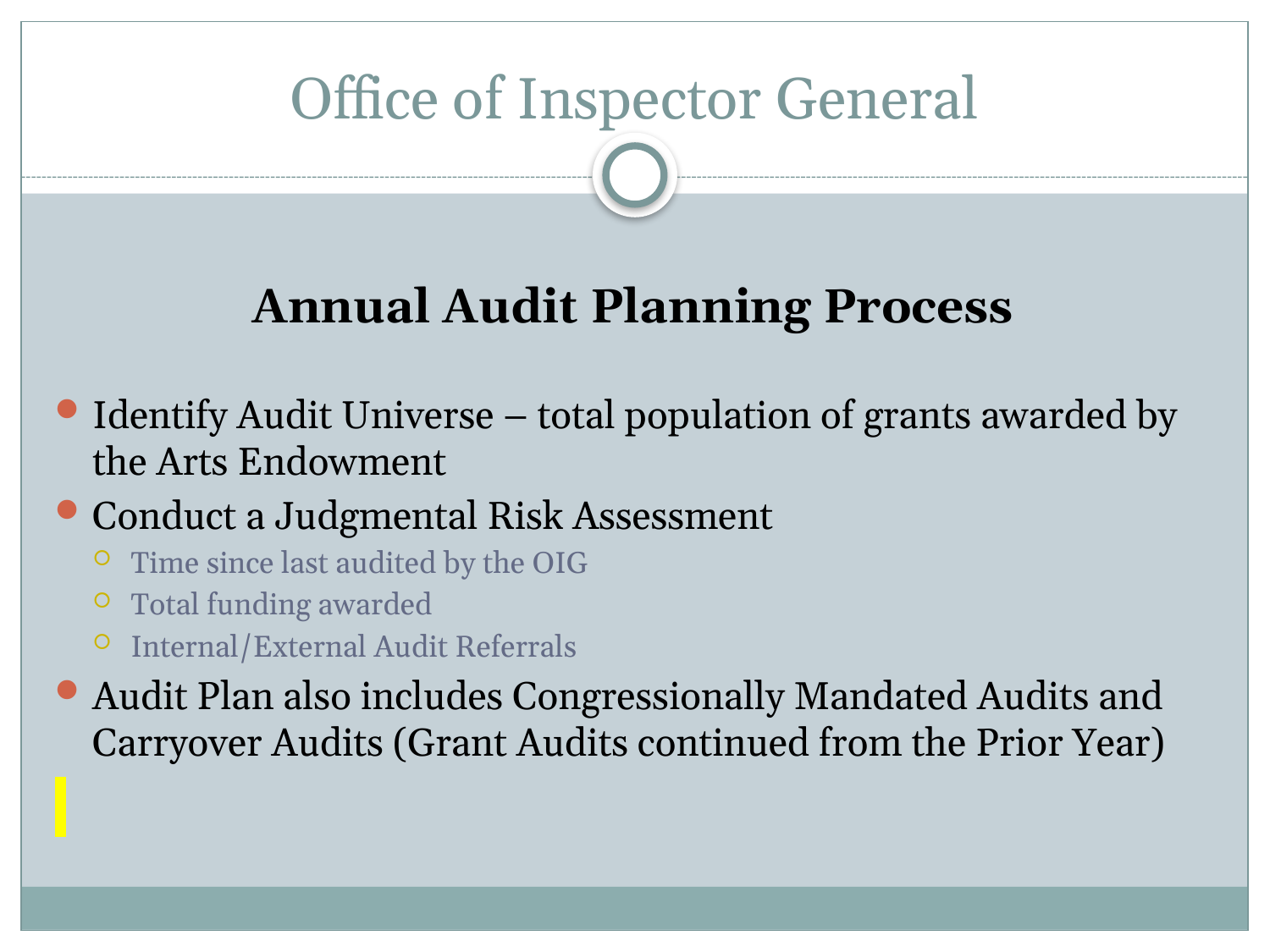

# Office of Inspector General

Annual Audit Planning Process

Identify Audit Universe – total population of grants awarded by the Arts Endowment
Conduct a Judgmental Risk Assessment
Time since last audited by the OIG
Total funding awarded
Internal/External Audit Referrals
Audit Plan also includes Congressionally Mandated Audits and Carryover Audits (Grant Audits continued from the Prior Year)